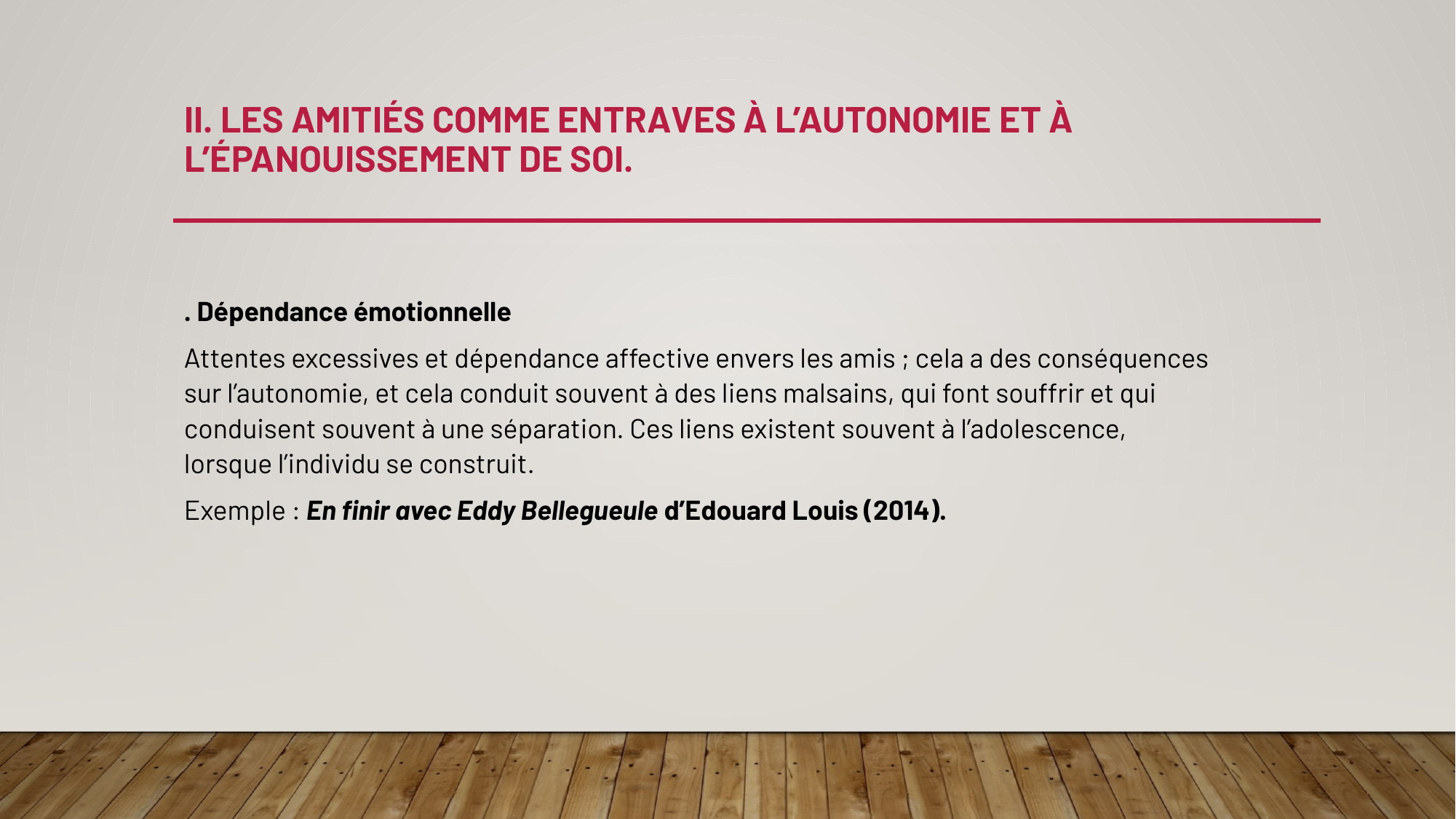

# II. Les amitiés comme entraves à l’autonomie et à l’épanouissement de soi.
. Dépendance émotionnelle
Attentes excessives et dépendance affective envers les amis ; cela a des conséquences sur l’autonomie, et cela conduit souvent à des liens malsains, qui font souffrir et qui conduisent souvent à une séparation. Ces liens existent souvent à l’adolescence, lorsque l’individu se construit.
Exemple : En finir avec Eddy Bellegueule d’Edouard Louis (2014).